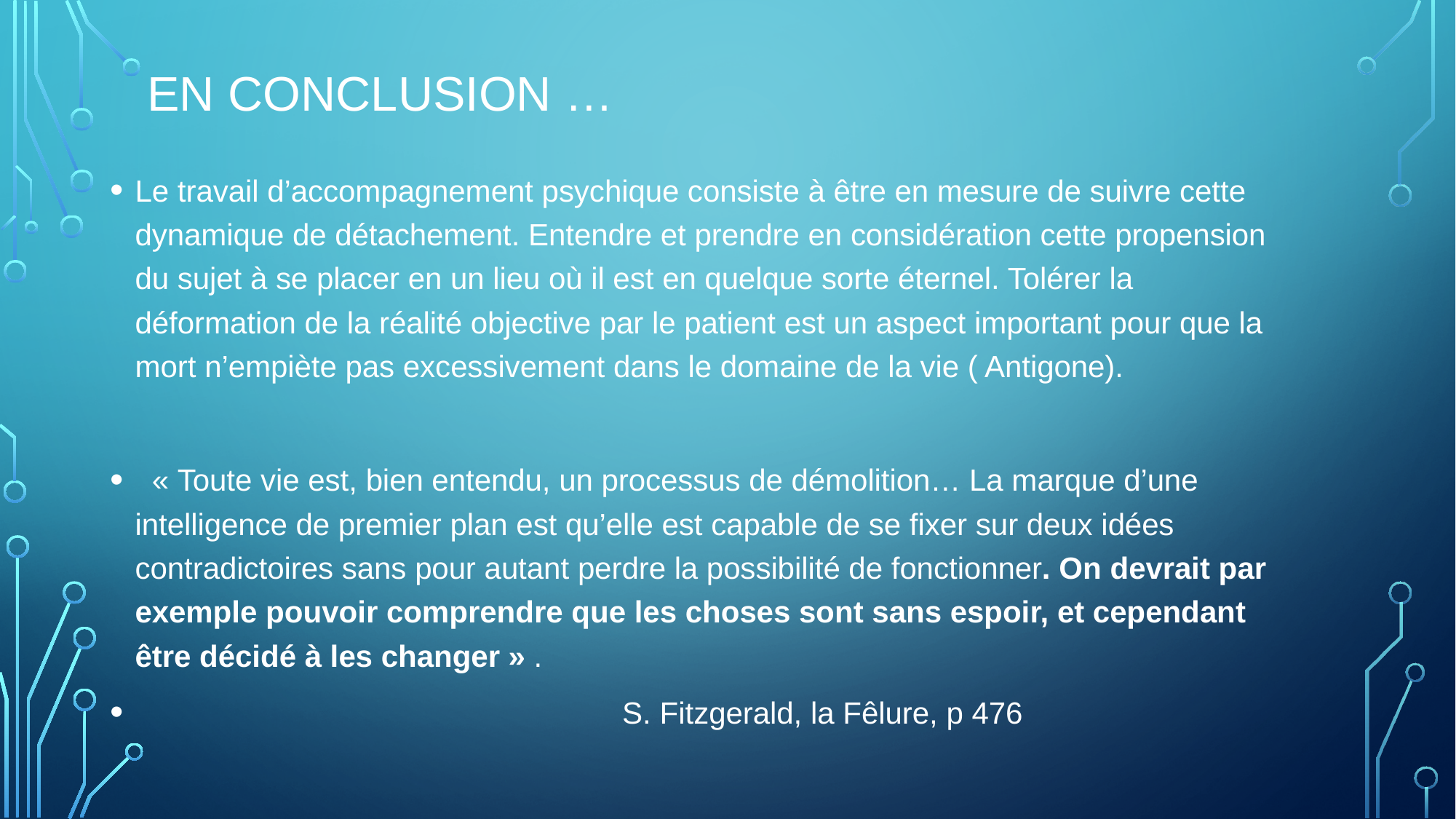

# En conclusion …
Le travail d’accompagnement psychique consiste à être en mesure de suivre cette dynamique de détachement. Entendre et prendre en considération cette propension du sujet à se placer en un lieu où il est en quelque sorte éternel. Tolérer la déformation de la réalité objective par le patient est un aspect important pour que la mort n’empiète pas excessivement dans le domaine de la vie ( Antigone).

  « Toute vie est, bien entendu, un processus de démolition… La marque d’une intelligence de premier plan est qu’elle est capable de se fixer sur deux idées contradictoires sans pour autant perdre la possibilité de fonctionner. On devrait par exemple pouvoir comprendre que les choses sont sans espoir, et cependant être décidé à les changer » .
                                                         S. Fitzgerald, la Fêlure, p 476